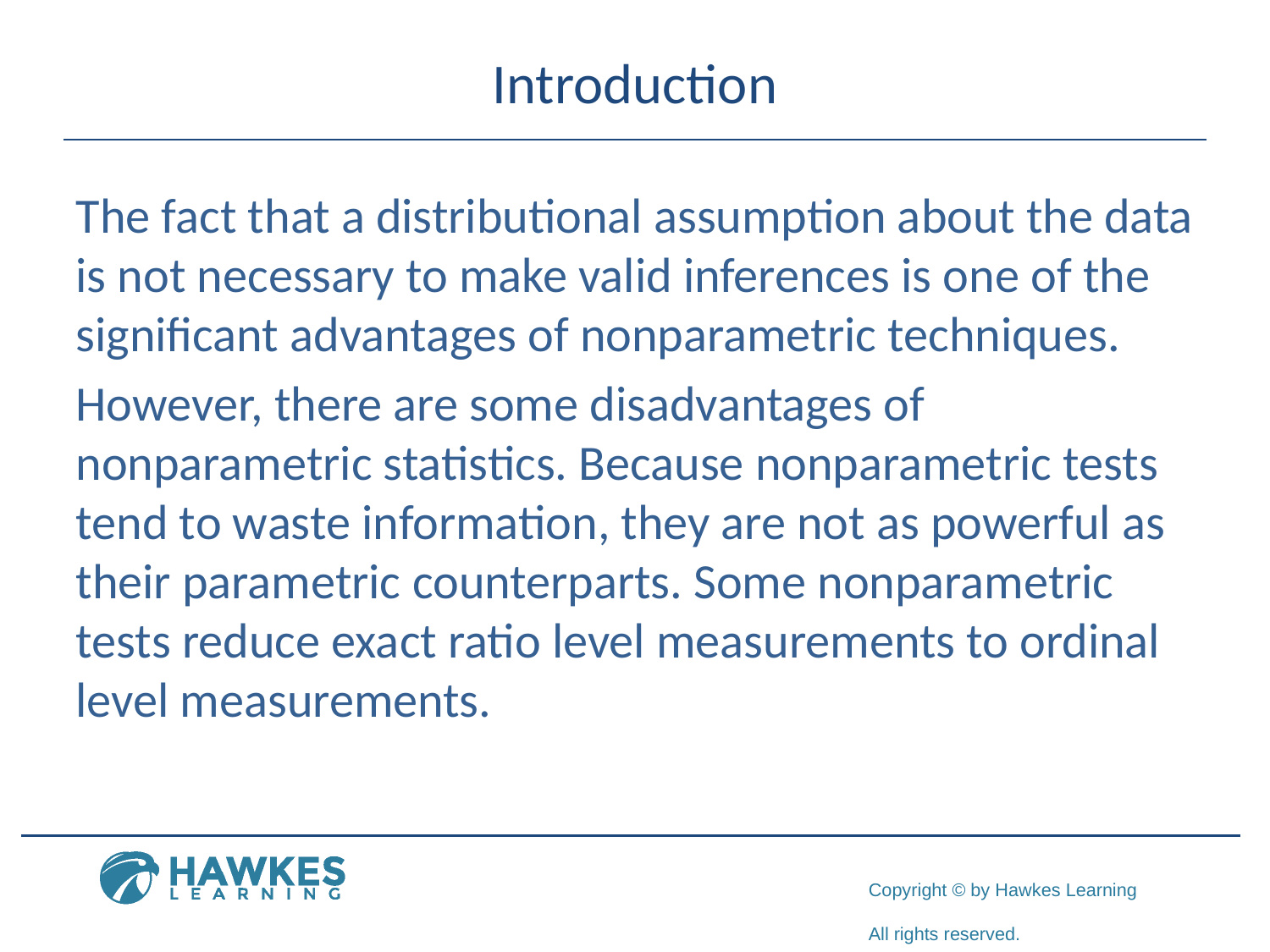

# Introduction
The fact that a distributional assumption about the data is not necessary to make valid inferences is one of the significant advantages of nonparametric techniques.
However, there are some disadvantages of nonparametric statistics. Because nonparametric tests tend to waste information, they are not as powerful as their parametric counterparts. Some nonparametric tests reduce exact ratio level measurements to ordinal level measurements.